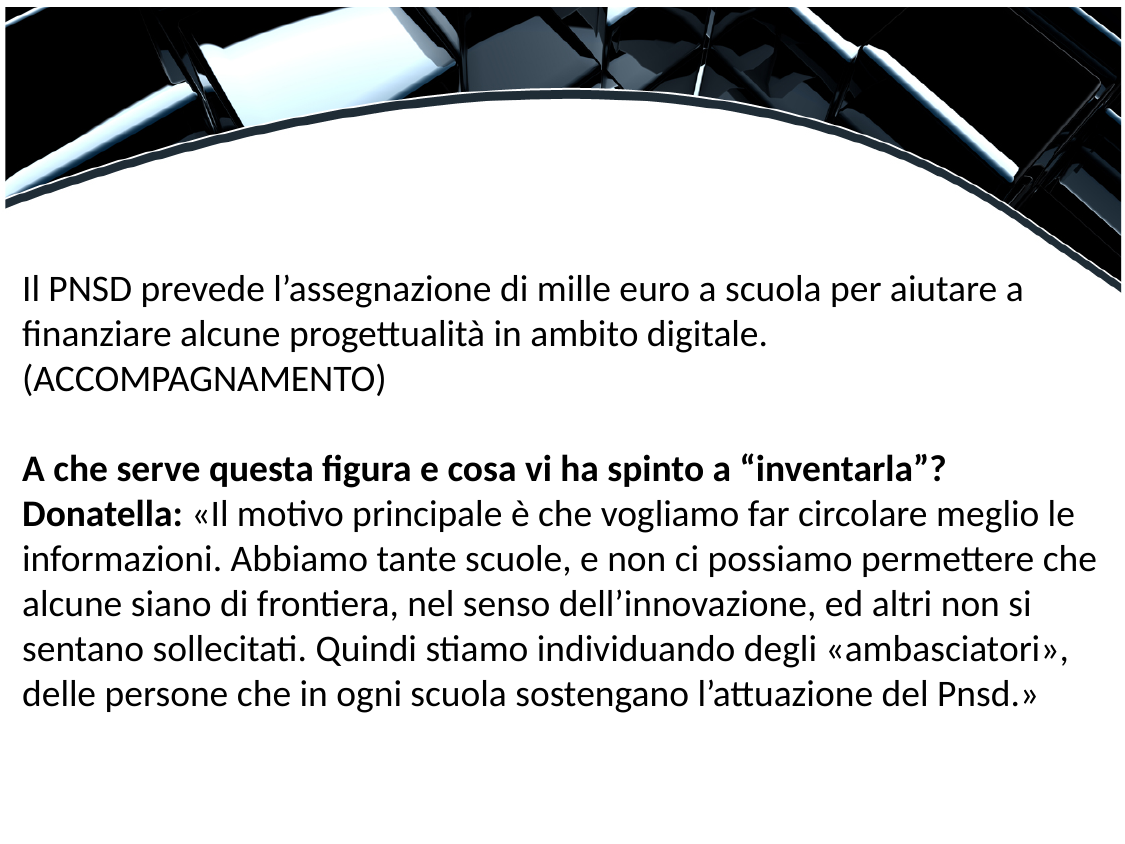

Il PNSD prevede l’assegnazione di mille euro a scuola per aiutare a finanziare alcune progettualità in ambito digitale. (ACCOMPAGNAMENTO)

A che serve questa figura e cosa vi ha spinto a “inventarla”?
Donatella: «Il motivo principale è che vogliamo far circolare meglio le informazioni. Abbiamo tante scuole, e non ci possiamo permettere che alcune siano di frontiera, nel senso dell’innovazione, ed altri non si sentano sollecitati. Quindi stiamo individuando degli «ambasciatori», delle persone che in ogni scuola sostengano l’attuazione del Pnsd.»